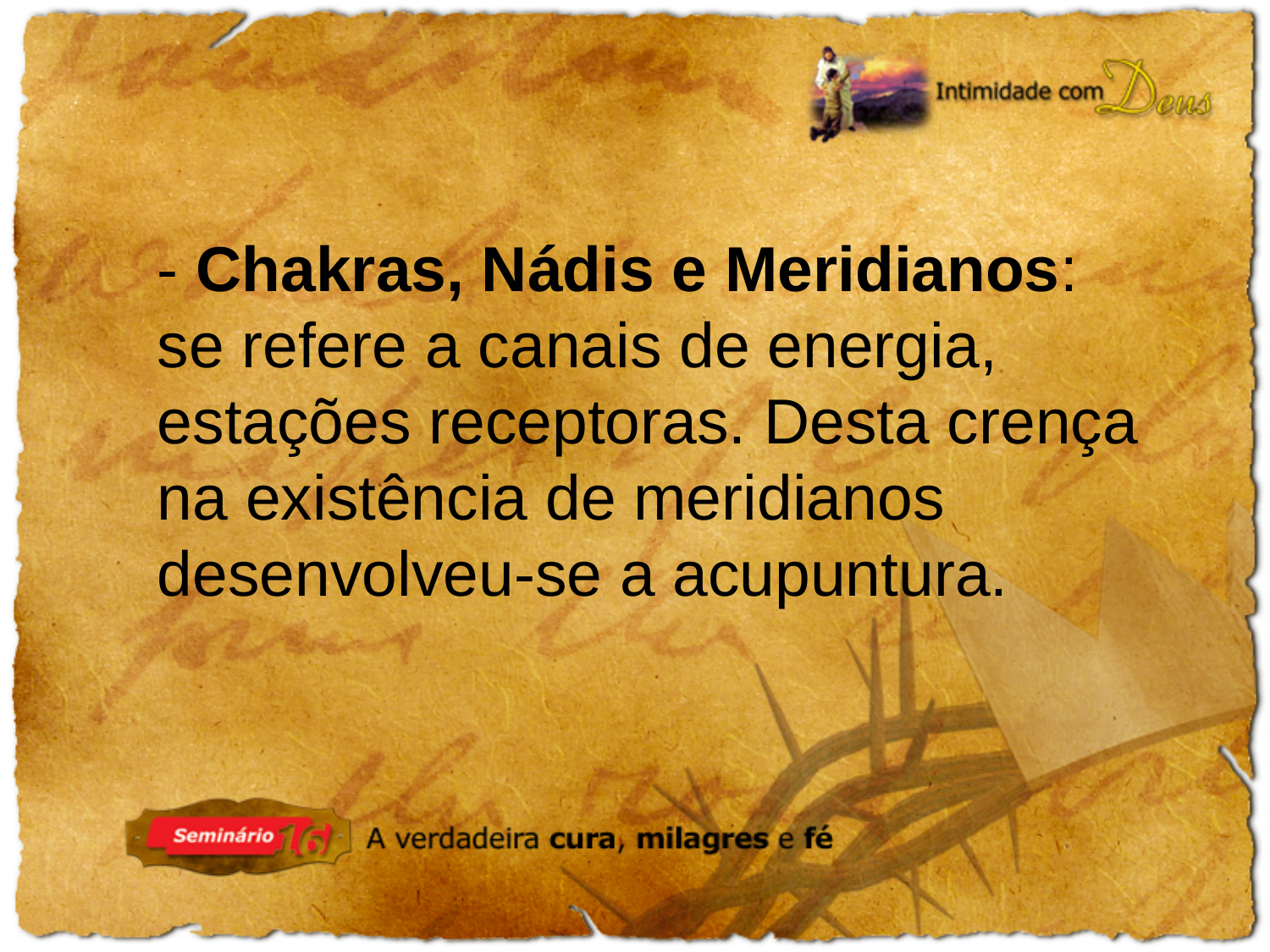

- Chakras, Nádis e Meridianos: se refere a canais de energia, estações receptoras. Desta crença na existência de meridianos desenvolveu-se a acupuntura.